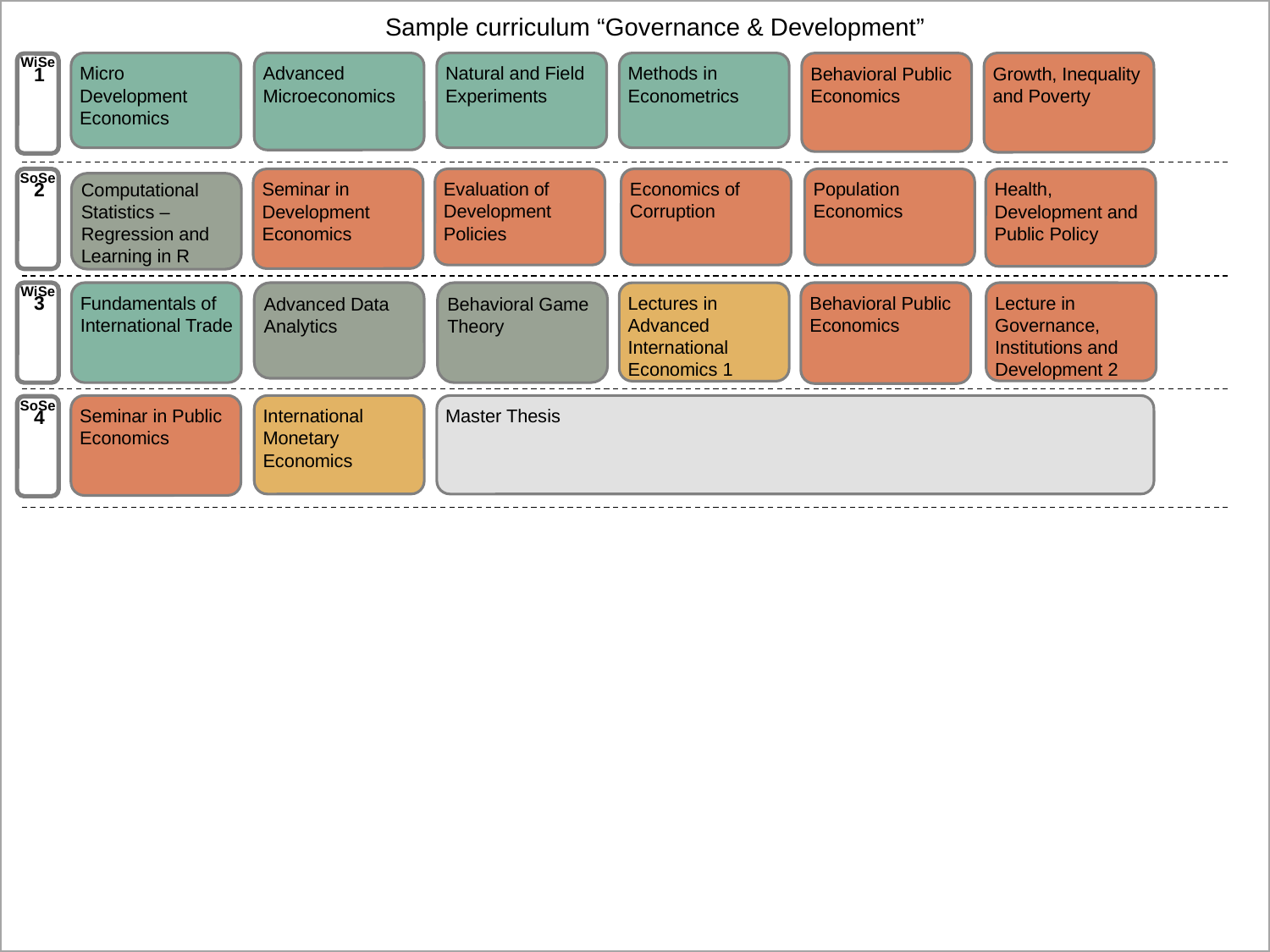

Sample curriculum “Governance & Development”
Micro Development Economics
Advanced Microeconomics
Natural and Field Experiments
Methods in Econometrics
Behavioral Public Economics
Growth, Inequality and Poverty
1
WiSe
2
Seminar in  Development Economics

Evaluation of Development Policies
Economics of Corruption
Population Economics
Health, Development and Public Policy
SoSe
Computational Statistics – Regression and Learning in R
3
WiSe
Fundamentals of International Trade
Advanced Data Analytics
Behavioral Game Theory
Lectures in Advanced International Economics 1
Behavioral Public Economics
Lecture in Governance, Institutions and Development 2
Seminar in Public Economics
International Monetary Economics
Master Thesis
4
SoSe